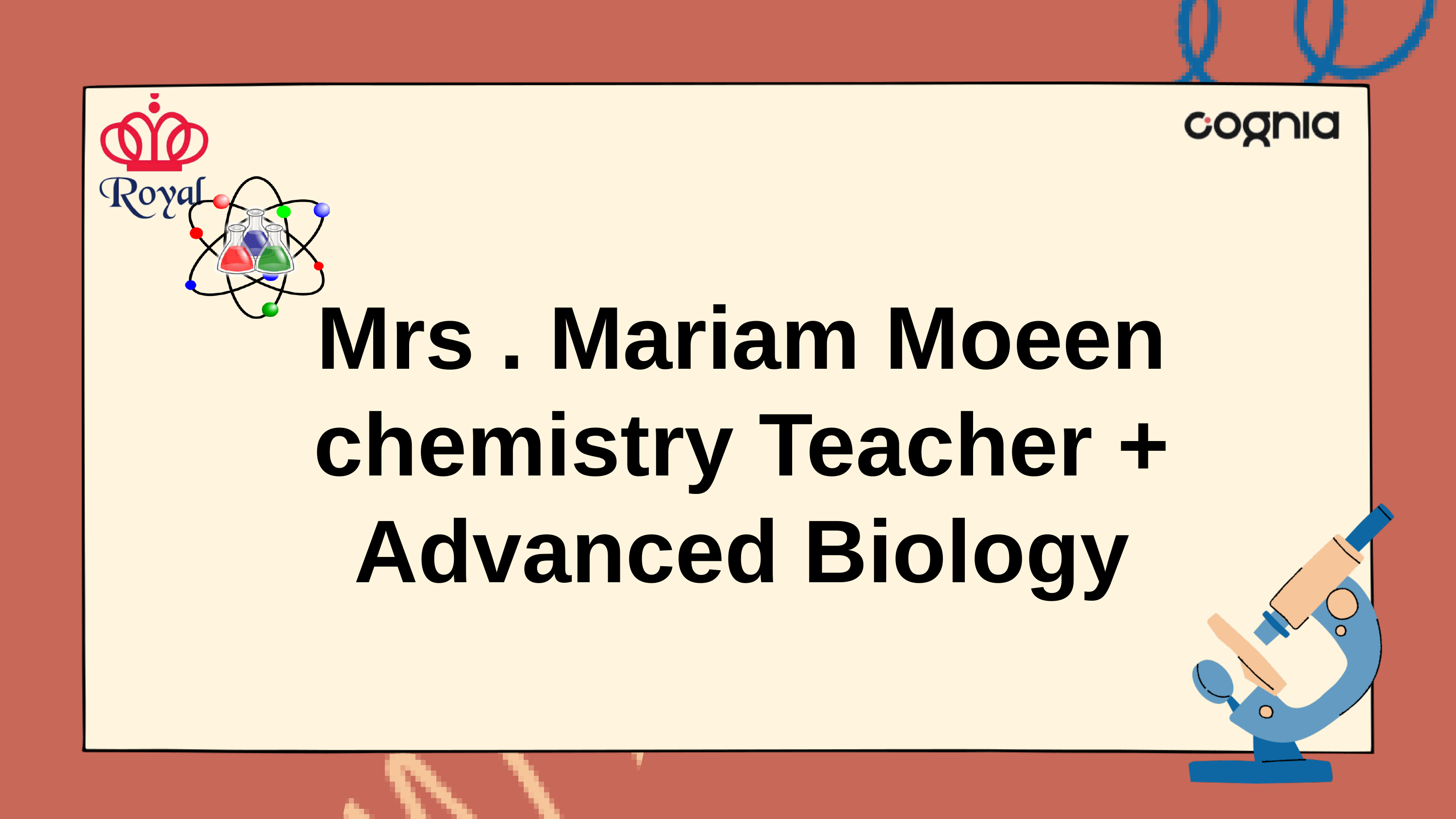

Mrs . Mariam Moeen
chemistry Teacher +
Advanced Biology